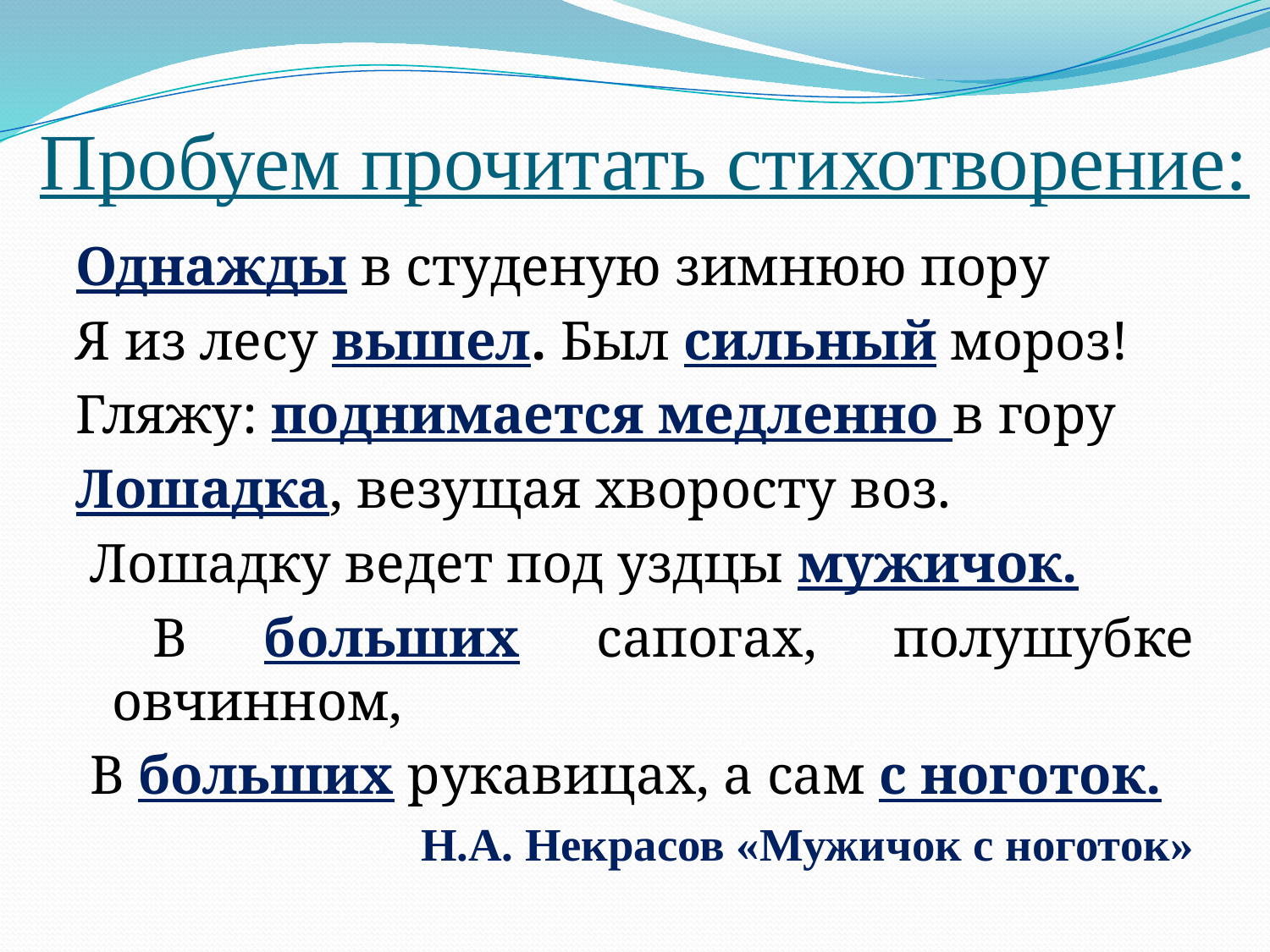

# Пробуем прочитать стихотворение:
Однажды в студеную зимнюю пору
Я из лесу вышел. Был сильный мороз!
Гляжу: поднимается медленно в гору
Лошадка, везущая хворосту воз.
 Лошадку ведет под уздцы мужичок.
 В больших сапогах, полушубке овчинном,
 В больших рукавицах, а сам с ноготок.
Н.А. Некрасов «Мужичок с ноготок»